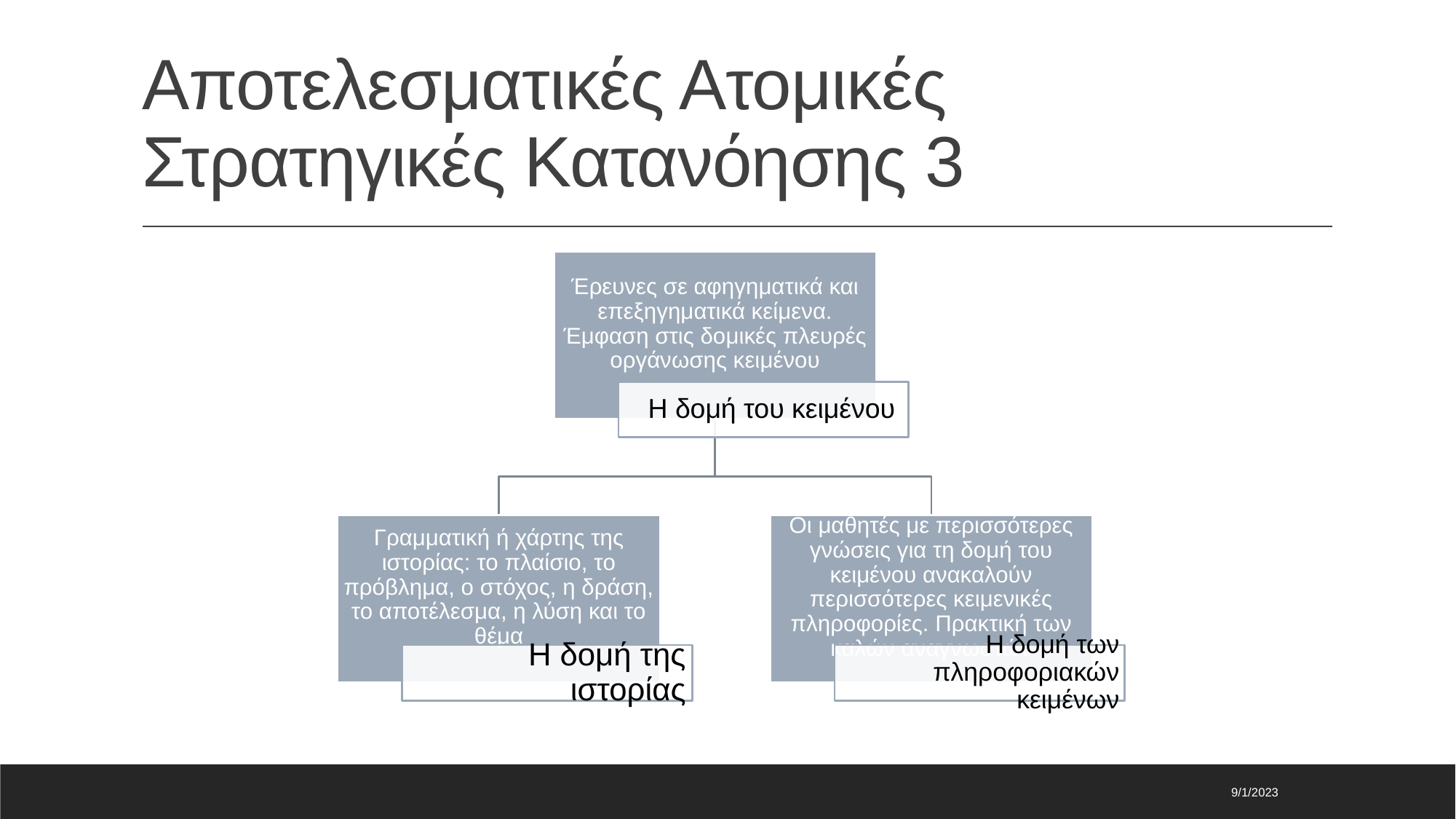

# Αποτελεσματικές Ατομικές Στρατηγικές Κατανόησης 3
Έρευνες σε αφηγηματικά και επεξηγηματικά κείμενα. Έμφαση στις δομικές πλευρές οργάνωσης κειμένου
Η δομή του κειμένου
Γραμματική ή χάρτης της ιστορίας: το πλαίσιο, το πρόβλημα, ο στόχος, η δράση, το αποτέλεσμα, η λύση και το θέμα
Η δομή της ιστορίας
Οι μαθητές με περισσότερες γνώσεις για τη δομή του κειμένου ανακαλούν περισσότερες κειμενικές πληροφορίες. Πρακτική των καλών αναγνωστών
Η δομή των πληροφοριακών κειμένων
9/1/2023